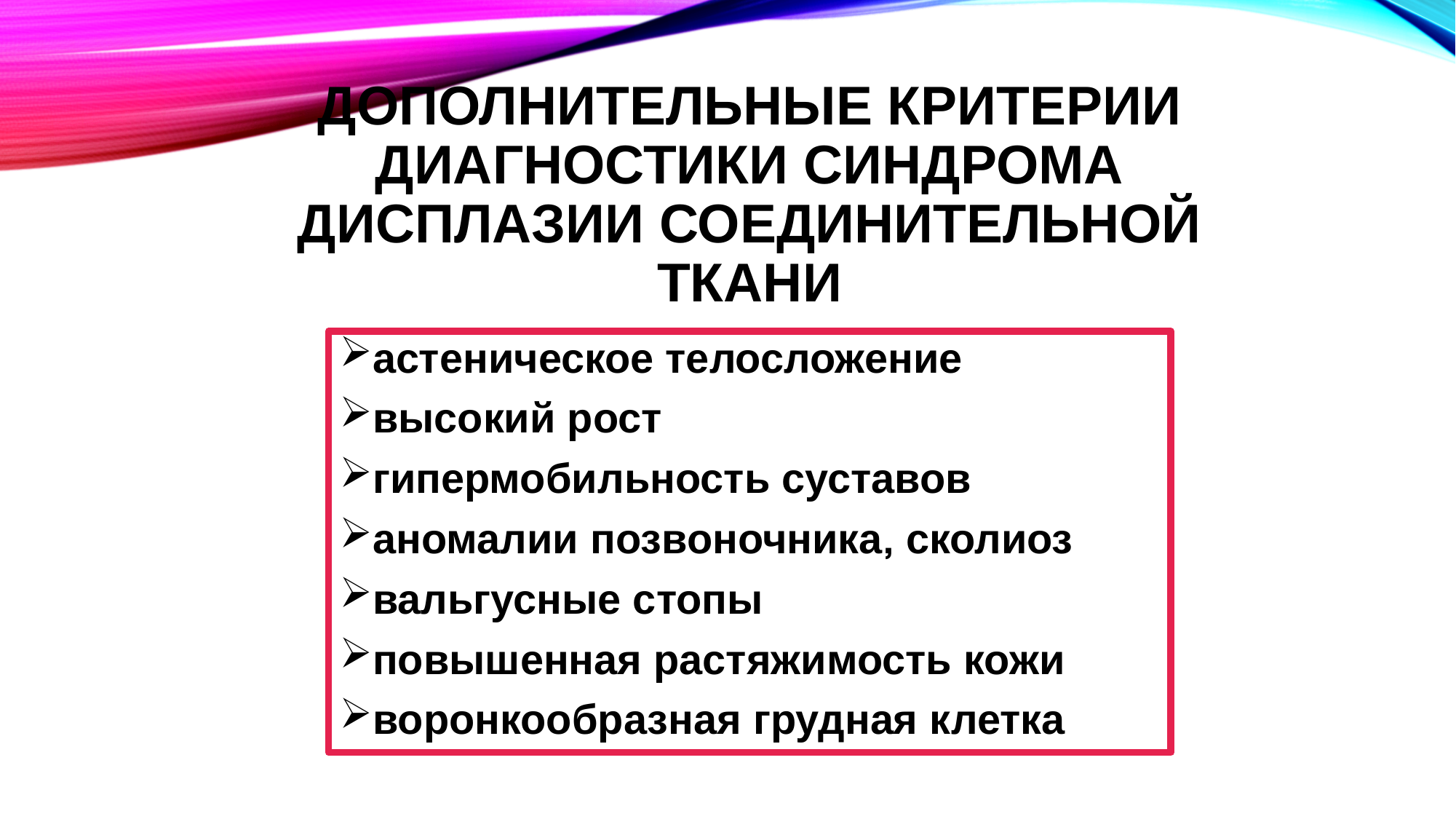

# Дополнительные критерии диагностики синдрома дисплазии соединительной ткани
астеническое телосложение
высокий рост
гипермобильность суставов
аномалии позвоночника, сколиоз
вальгусные стопы
повышенная растяжимость кожи
воронкообразная грудная клетка